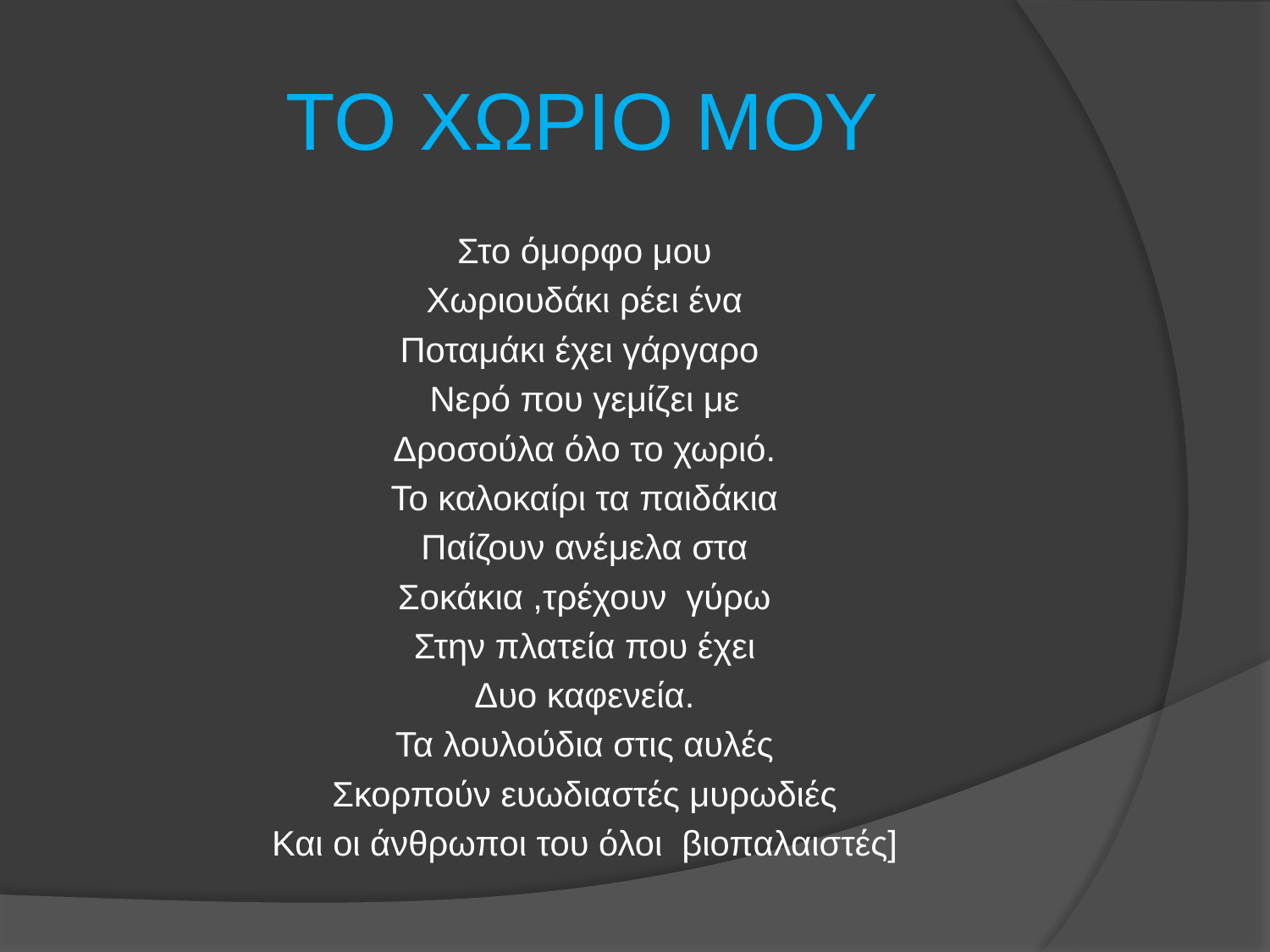

# ΤΟ ΧΩΡΙΟ ΜΟΥ
Στο όμορφο μου
Χωριουδάκι ρέει ένα
Ποταμάκι έχει γάργαρο
Νερό που γεμίζει με
Δροσούλα όλο το χωριό.
Το καλοκαίρι τα παιδάκια
Παίζουν ανέμελα στα
Σοκάκια ,τρέχουν  γύρω
Στην πλατεία που έχει
Δυο καφενεία.
Τα λουλούδια στις αυλές
Σκορπούν ευωδιαστές μυρωδιές
Και οι άνθρωποι του όλοι  βιοπαλαιστές]